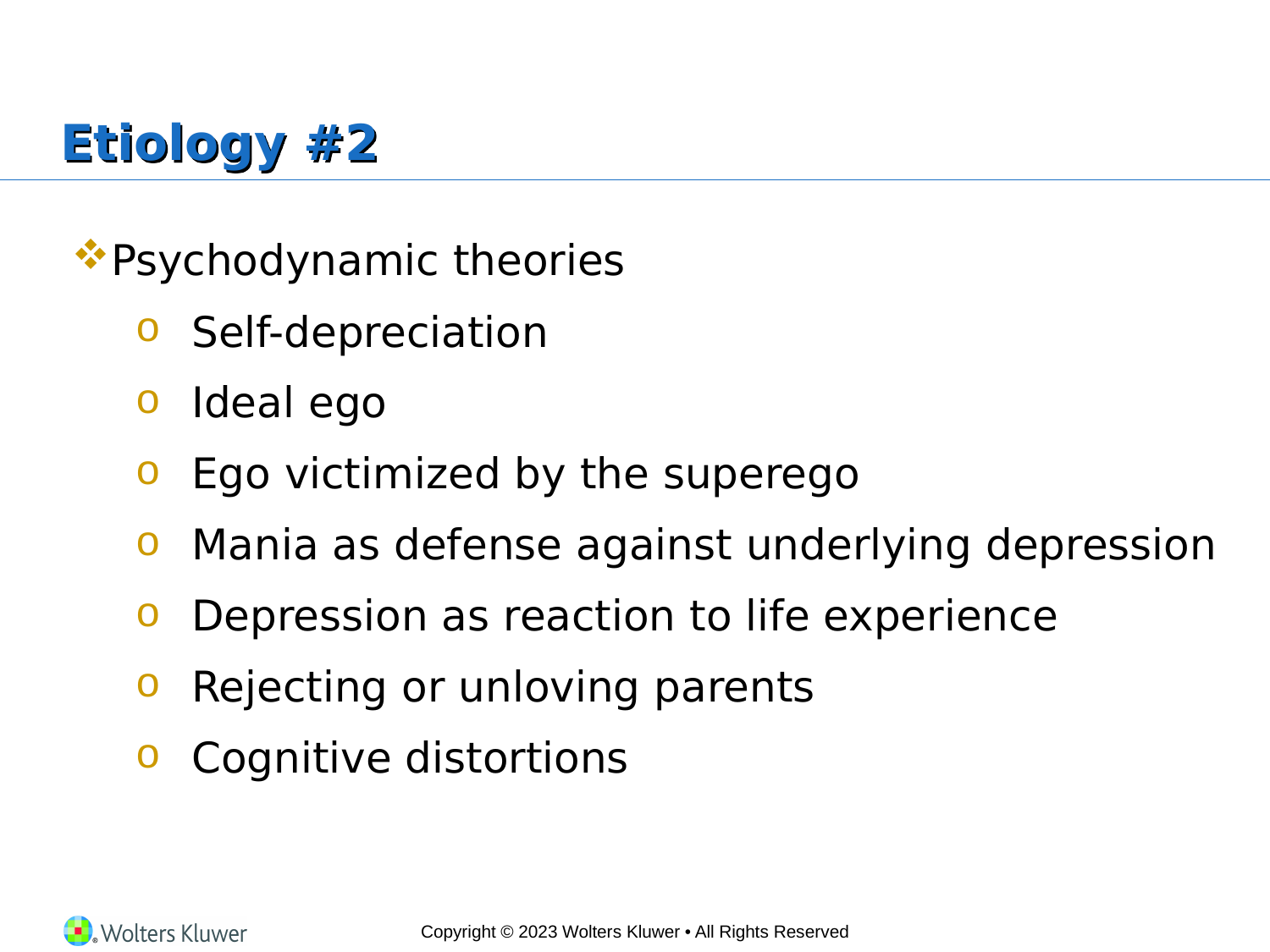

# Etiology #2
Psychodynamic theories
Self-depreciation
Ideal ego
Ego victimized by the superego
Mania as defense against underlying depression
Depression as reaction to life experience
Rejecting or unloving parents
Cognitive distortions